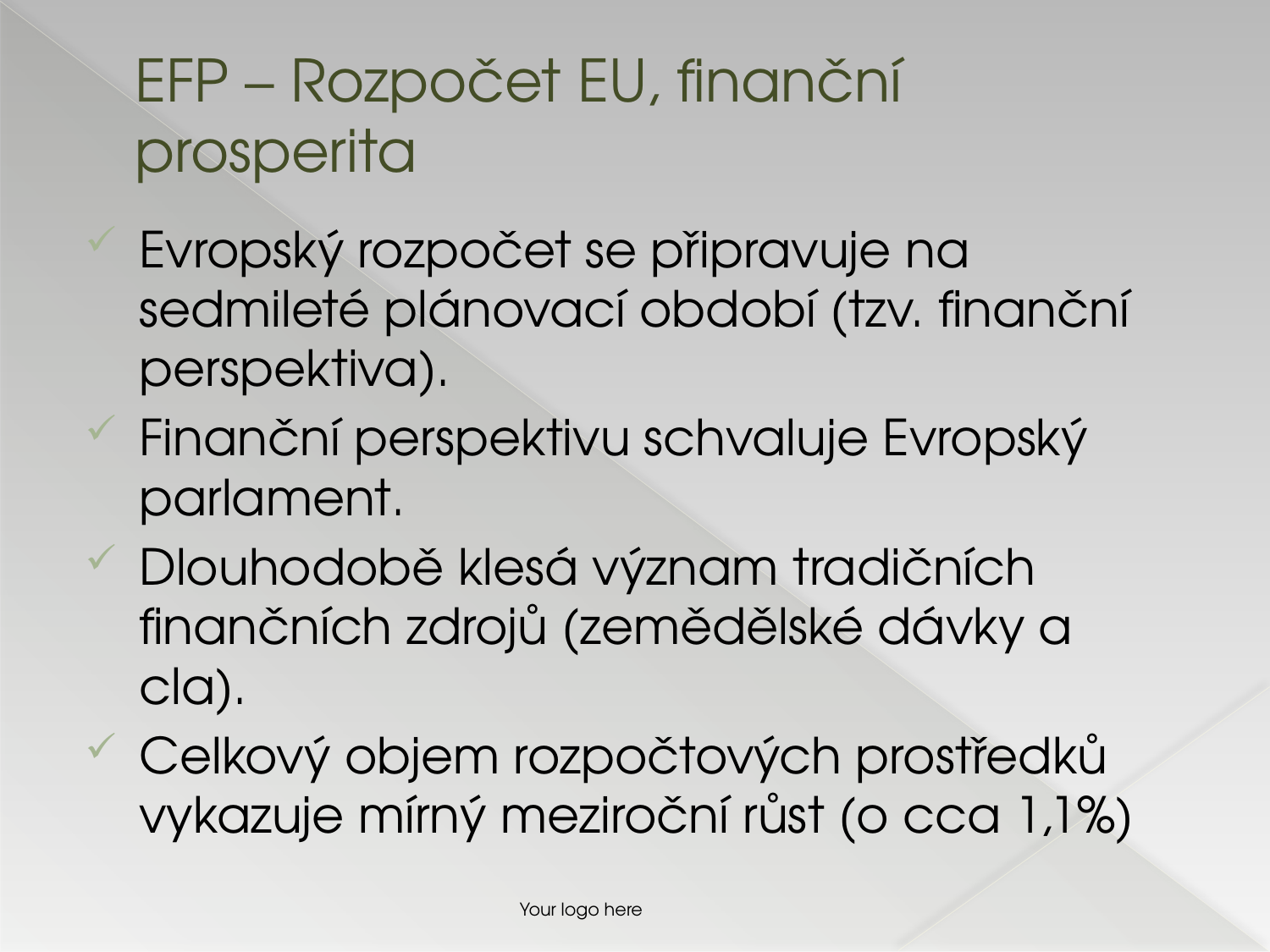

# EFP – Rozpočet EU, finanční prosperita
Evropský rozpočet se připravuje na sedmileté plánovací období (tzv. finanční perspektiva).
Finanční perspektivu schvaluje Evropský parlament.
Dlouhodobě klesá význam tradičních finančních zdrojů (zemědělské dávky a cla).
Celkový objem rozpočtových prostředků vykazuje mírný meziroční růst (o cca 1,1%)
Your logo here